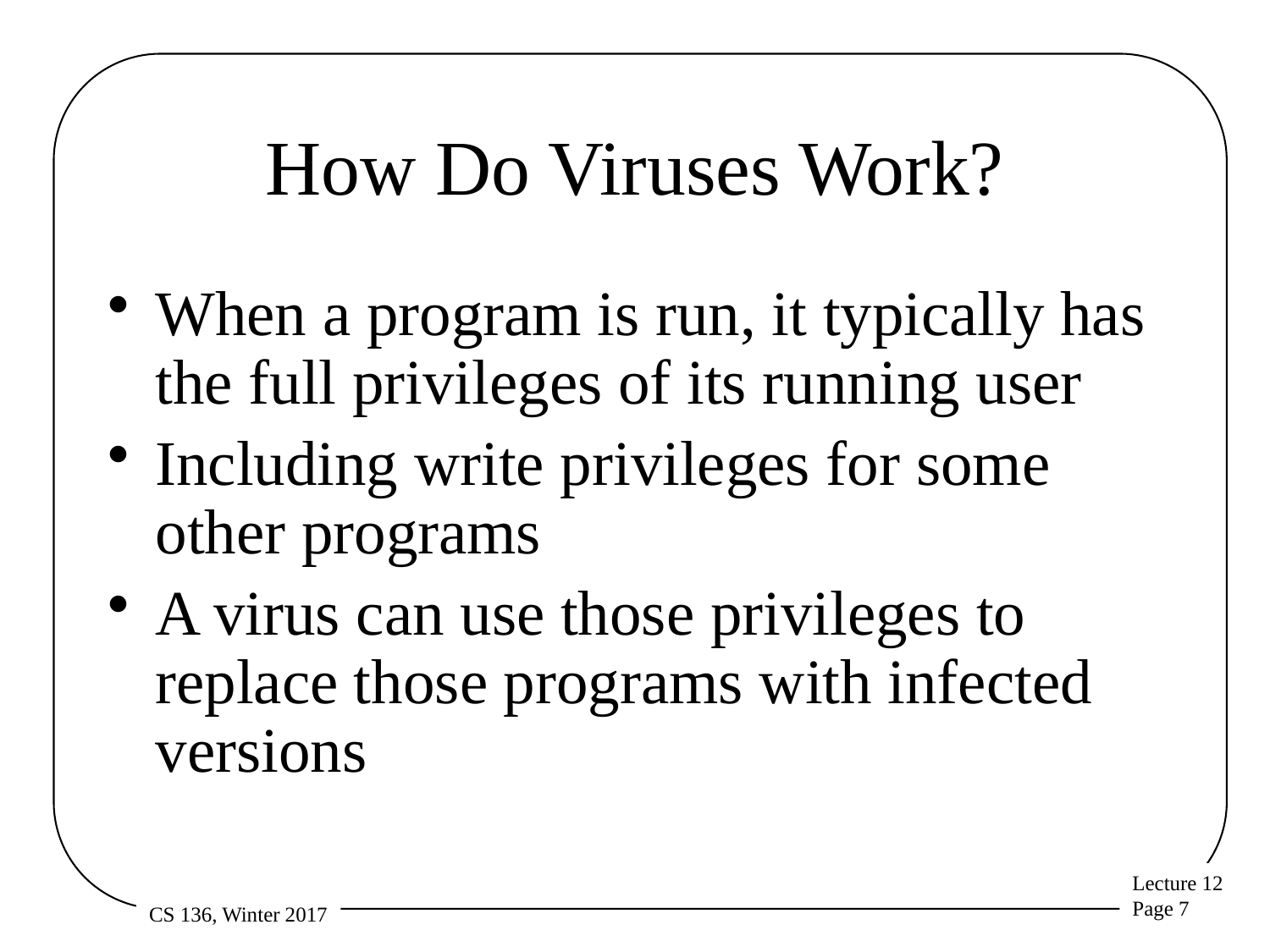

# How Do Viruses Work?
When a program is run, it typically has the full privileges of its running user
Including write privileges for some other programs
A virus can use those privileges to replace those programs with infected versions